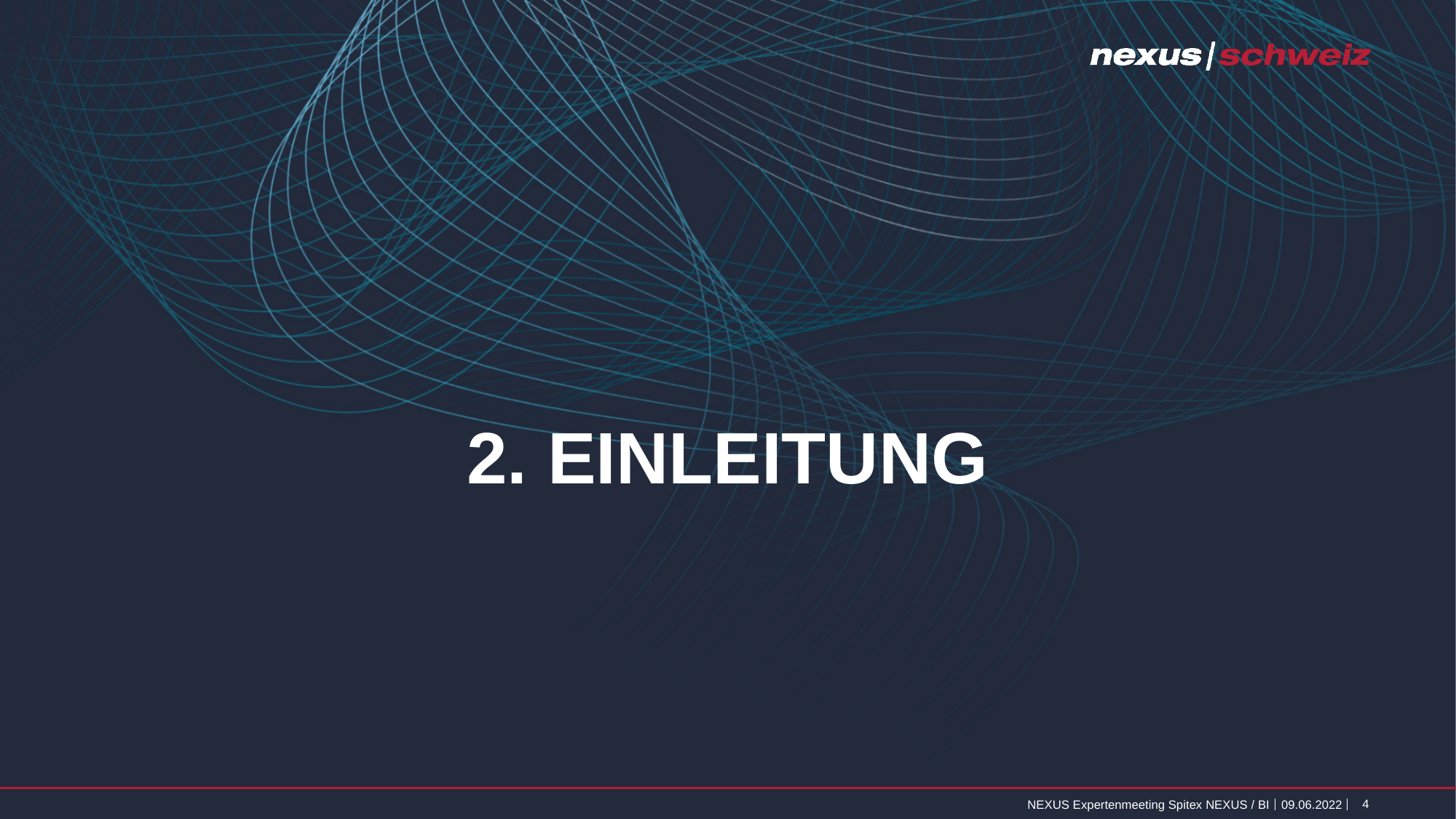

# 2. Einleitung
4
NEXUS Expertenmeeting Spitex NEXUS / BI
09.06.2022